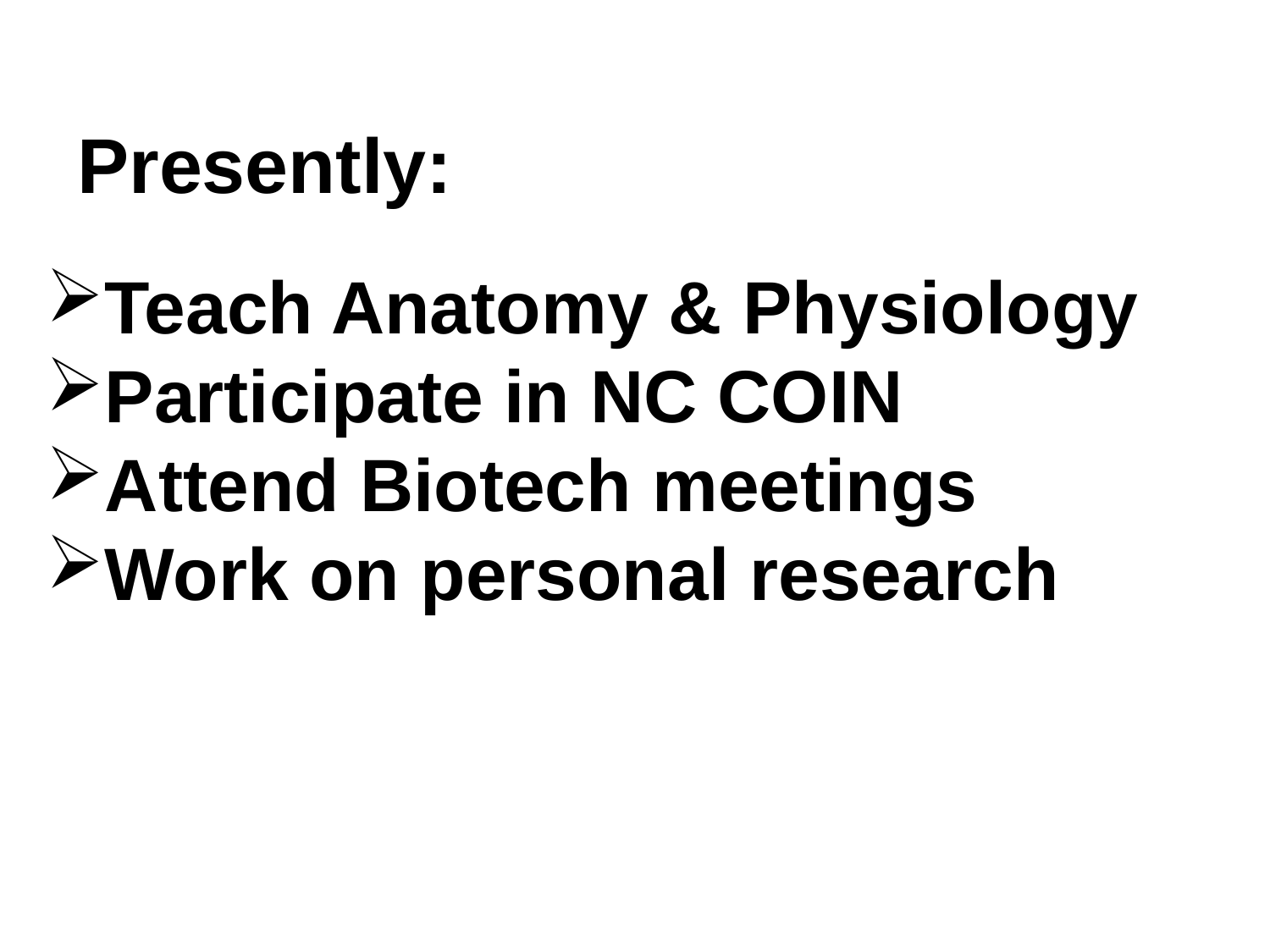

Presently:

Teach Anatomy & Physiology
Participate in NC COIN
Attend Biotech meetings
Work on personal research